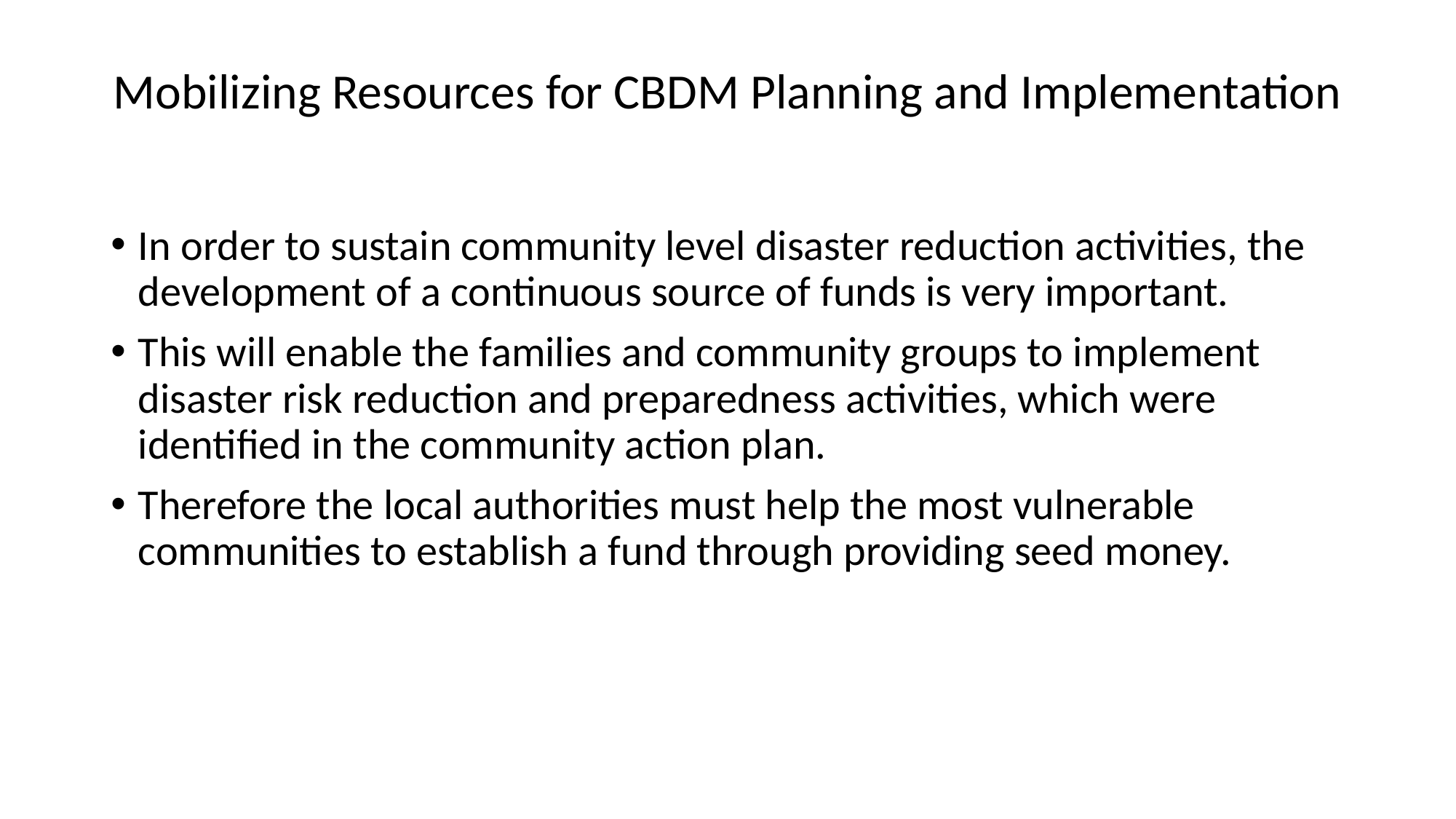

# Mobilizing Resources for CBDM Planning and Implementation
In order to sustain community level disaster reduction activities, the development of a continuous source of funds is very important.
This will enable the families and community groups to implement disaster risk reduction and preparedness activities, which were identified in the community action plan.
Therefore the local authorities must help the most vulnerable communities to establish a fund through providing seed money.